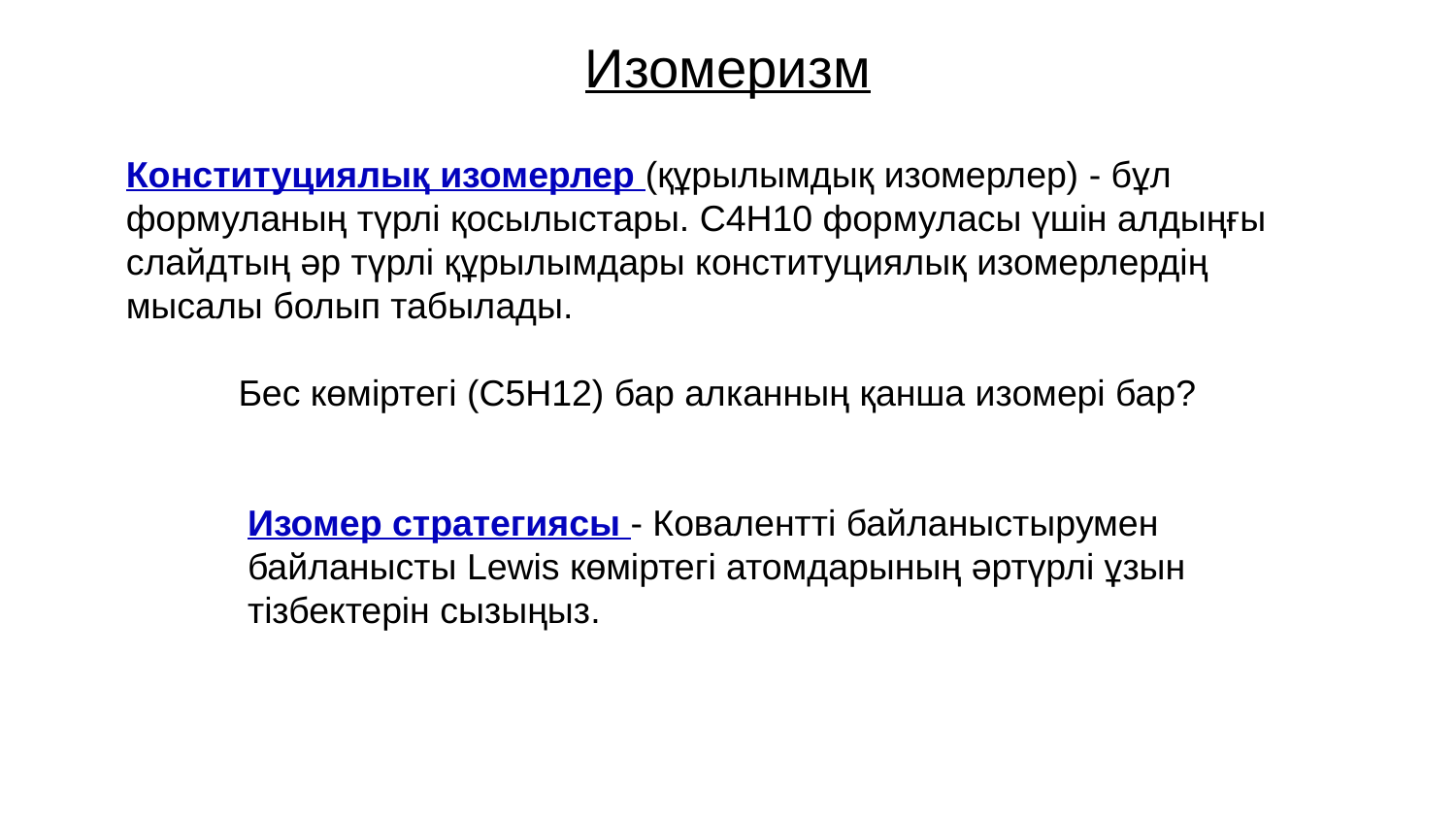

Изомеризм
Конституциялық изомерлер (құрылымдық изомерлер) - бұл формуланың түрлі қосылыстары. C4H10 формуласы үшін алдыңғы слайдтың әр түрлі құрылымдары конституциялық изомерлердің мысалы болып табылады.
Бес көміртегі (C5H12) бар алканның қанша изомері бар?
Изомер стратегиясы - Ковалентті байланыстырумен байланысты Lewis көміртегі атомдарының әртүрлі ұзын тізбектерін сызыңыз.